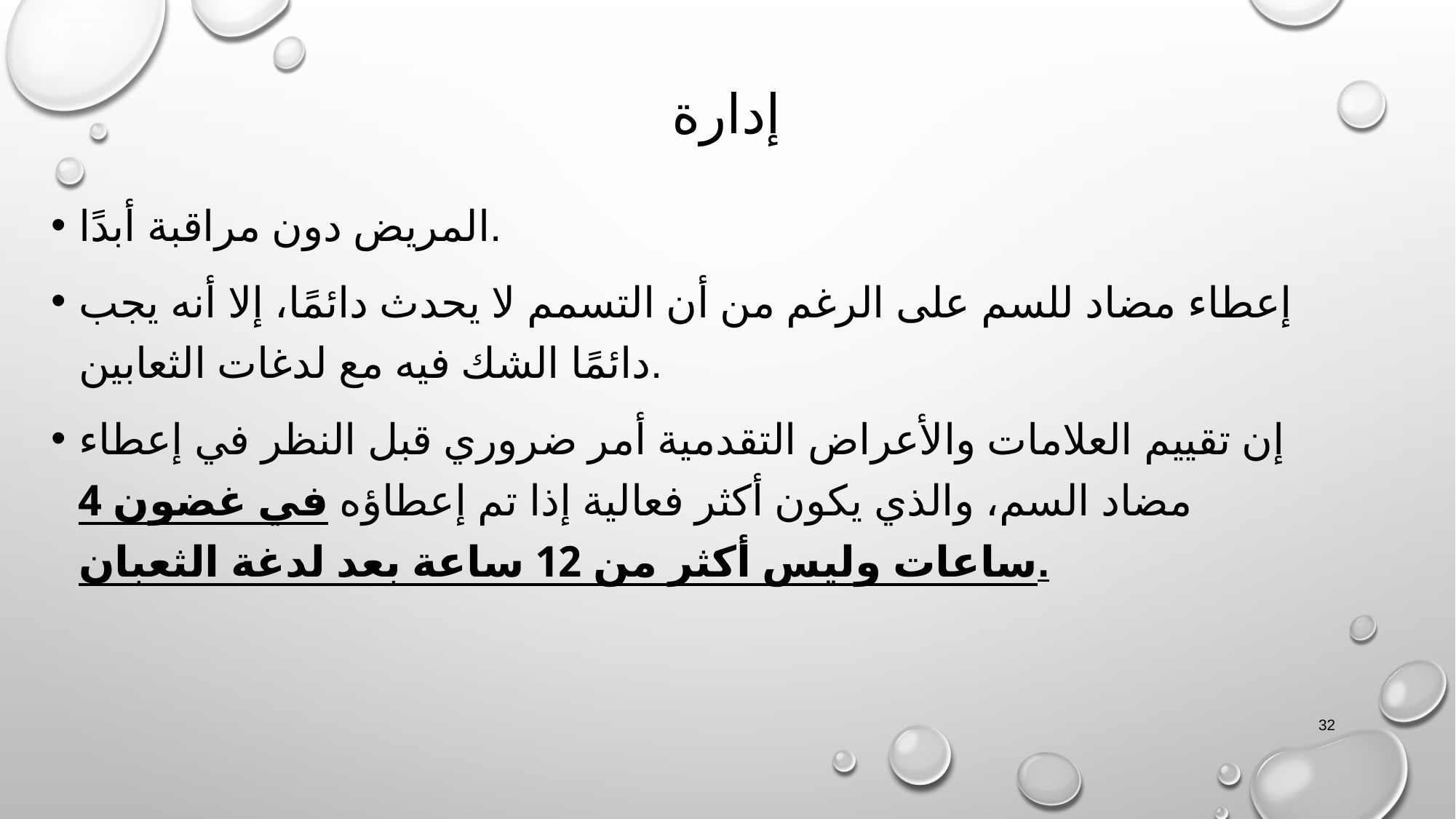

# إدارة
المريض دون مراقبة أبدًا.
إعطاء مضاد للسم على الرغم من أن التسمم لا يحدث دائمًا، إلا أنه يجب دائمًا الشك فيه مع لدغات الثعابين.
إن تقييم العلامات والأعراض التقدمية أمر ضروري قبل النظر في إعطاء مضاد السم، والذي يكون أكثر فعالية إذا تم إعطاؤه في غضون 4 ساعات وليس أكثر من 12 ساعة بعد لدغة الثعبان.
32